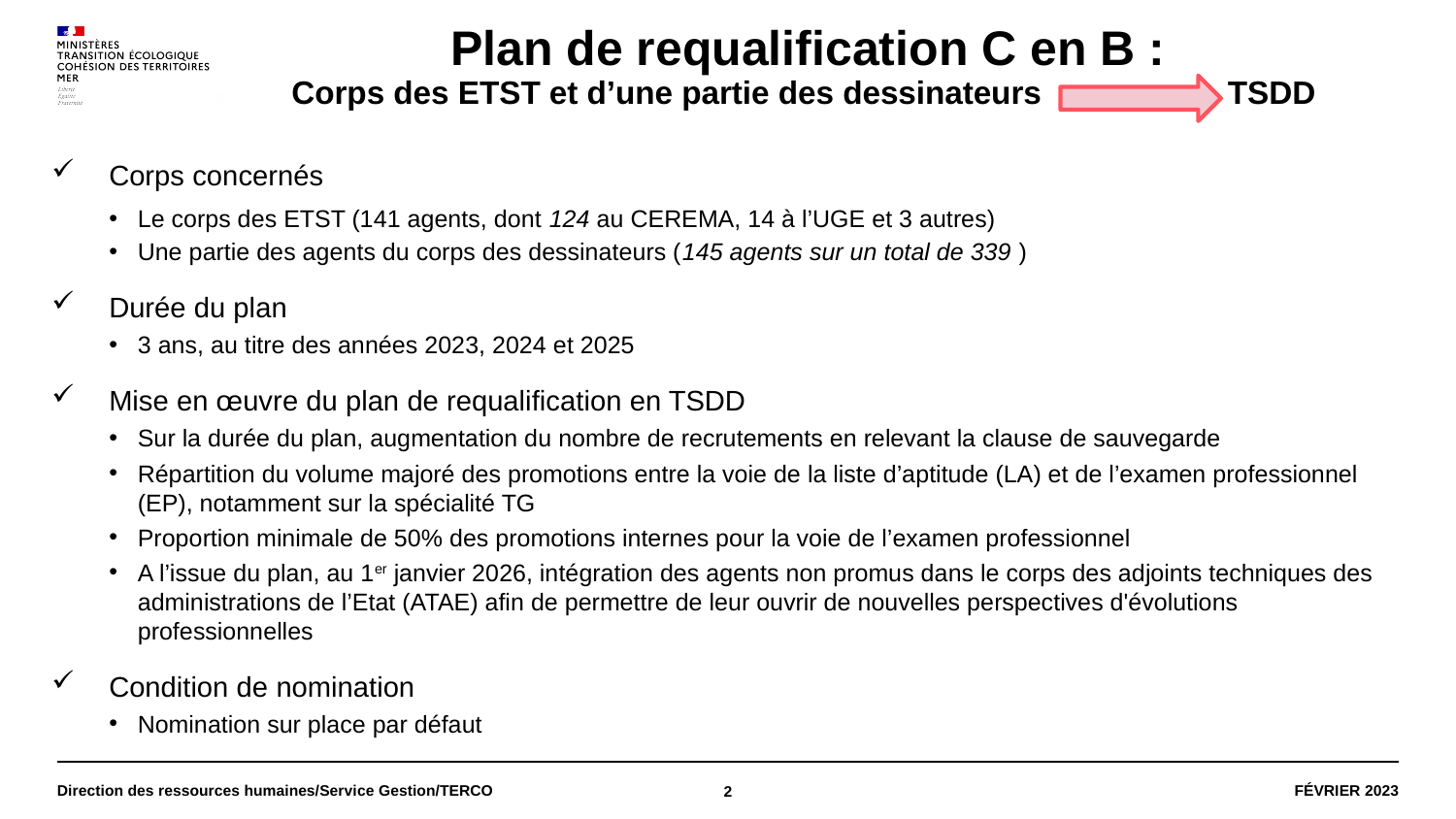

# Plan de requalification C en B : Corps des ETST et d’une partie des dessinateurs	       TSDD

Corps concernés
Le corps des ETST (141 agents, dont 124 au CEREMA, 14 à l’UGE et 3 autres)
Une partie des agents du corps des dessinateurs (145 agents sur un total de 339 )
Durée du plan
3 ans, au titre des années 2023, 2024 et 2025
Mise en œuvre du plan de requalification en TSDD
Sur la durée du plan, augmentation du nombre de recrutements en relevant la clause de sauvegarde
Répartition du volume majoré des promotions entre la voie de la liste d’aptitude (LA) et de l’examen professionnel (EP), notamment sur la spécialité TG
Proportion minimale de 50% des promotions internes pour la voie de l’examen professionnel
A l’issue du plan, au 1er janvier 2026, intégration des agents non promus dans le corps des adjoints techniques des administrations de l’Etat (ATAE) afin de permettre de leur ouvrir de nouvelles perspectives d'évolutions professionnelles
Condition de nomination
Nomination sur place par défaut

Direction des ressources humaines/Service Gestion/TERCO
Février 2023
2